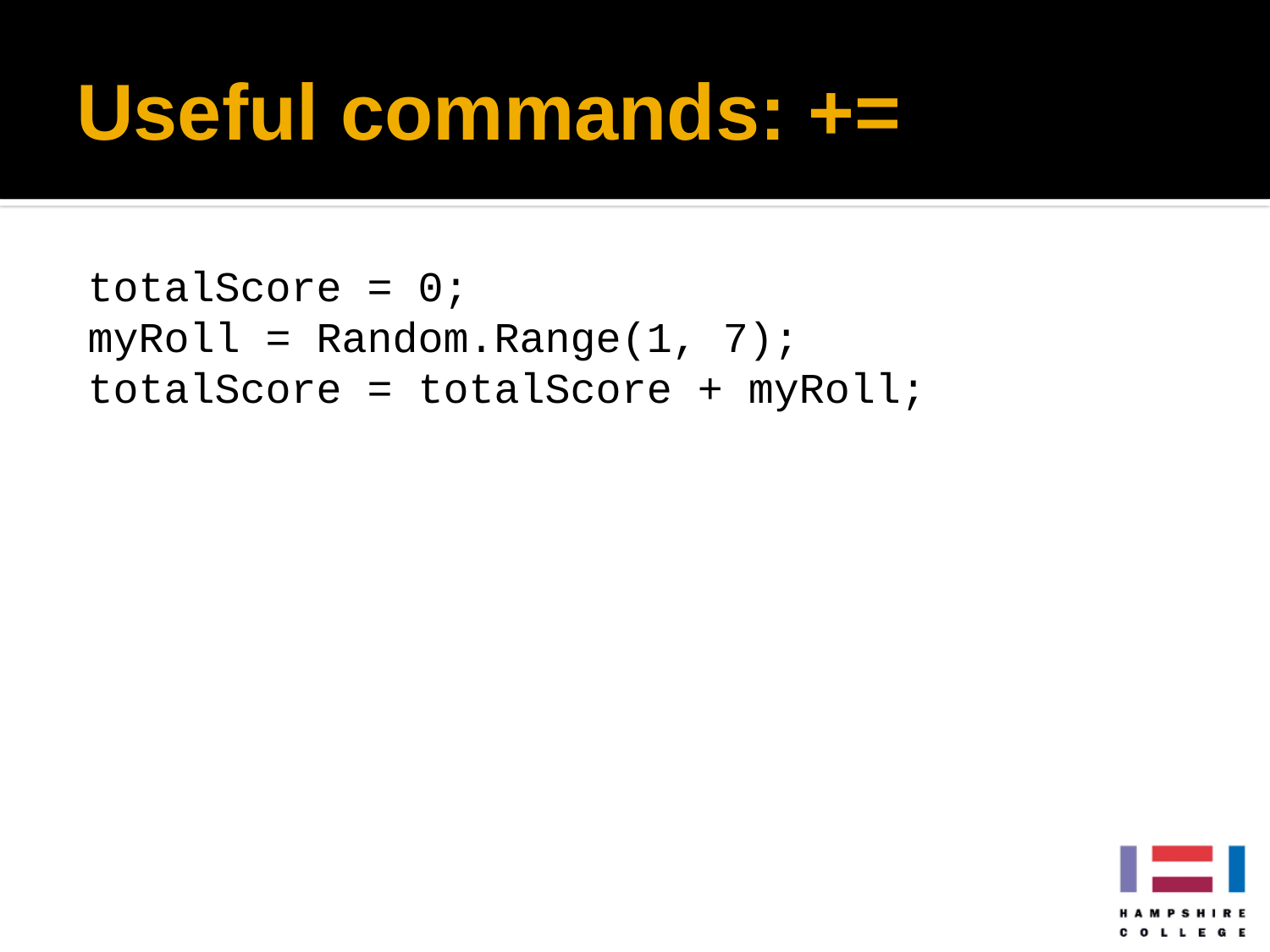

# Useful commands: +=
totalScore = 0;
myRoll = Random.Range(1, 7);
totalScore = totalScore + myRoll;